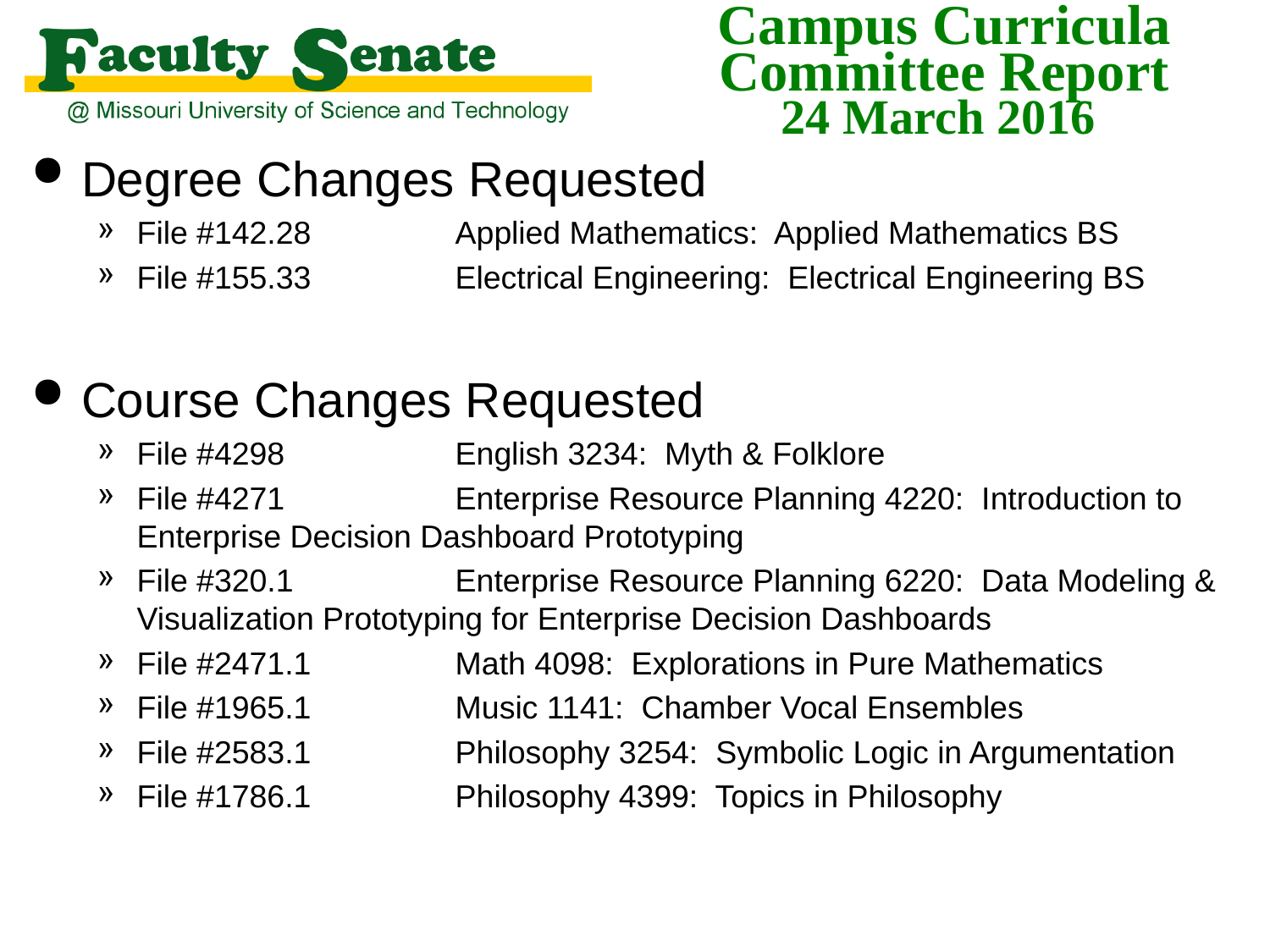

Degree Changes Requested
File #142.28	Applied Mathematics:  Applied Mathematics BS
File #155.33	Electrical Engineering:  Electrical Engineering BS

Course Changes Requested:
File #4298	English 3234:  Myth & Folklore
File #4271	Enterprise Resource Planning 4220:  Introduction to Enterprise Decision Dashboard Prototyping
File #320.1	Enterprise Resource Planning 6220:  Data Modeling & Visualization Prototyping for Enterprise Decision Dashboards
File #2471.1	Math 4098:  Explorations in Pure Mathematics
File #1965.1	Music 1141:  Chamber Vocal Ensembles
File #2583.1	Philosophy 3254:  Symbolic Logic in Argumentation
File #1786.1	Philosophy 4399:  Topics in Philosophy